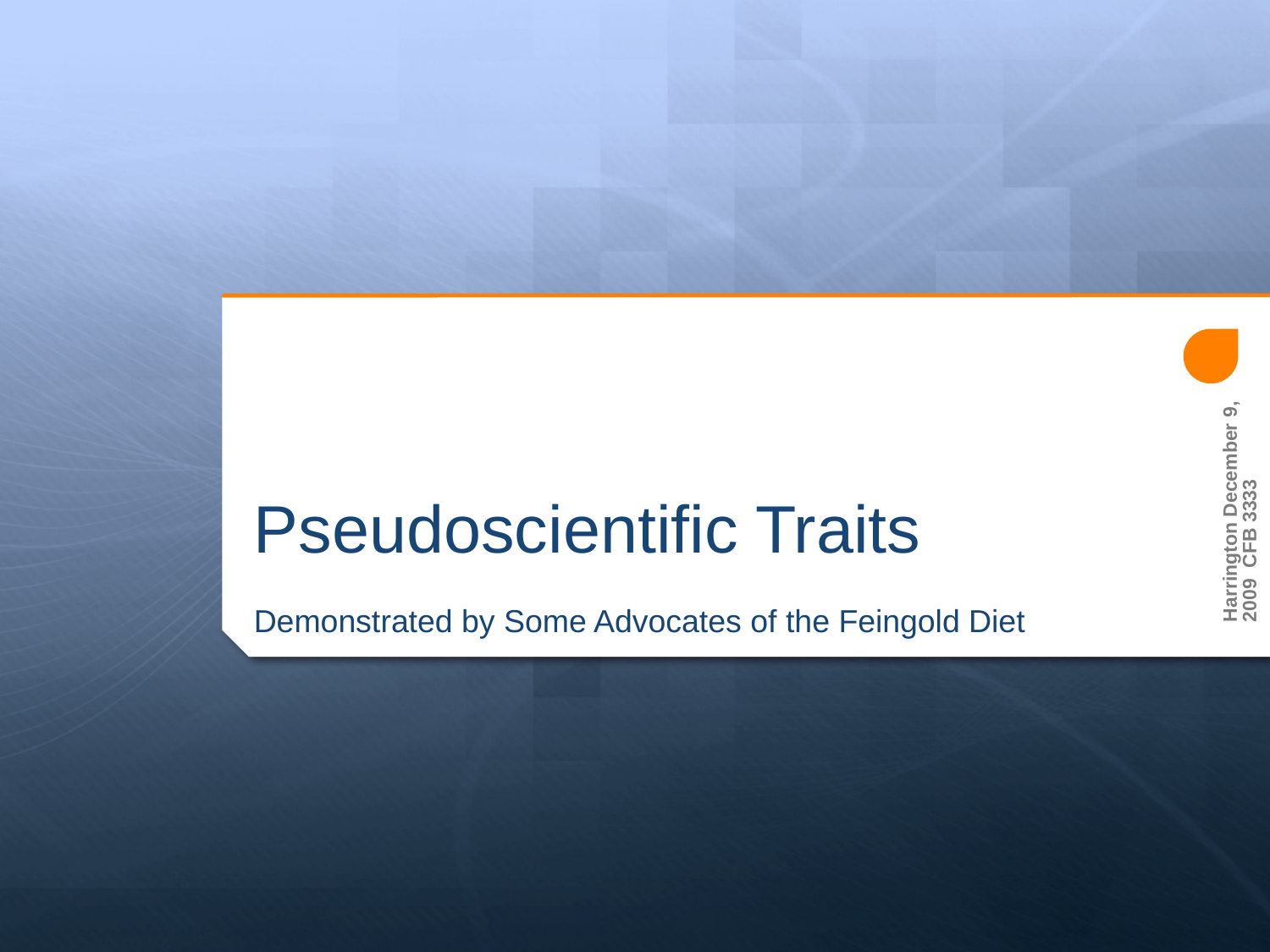

# Pseudoscientific Traits
Harrington December 9, 2009  CFB 3333
Demonstrated by Some Advocates of the Feingold Diet